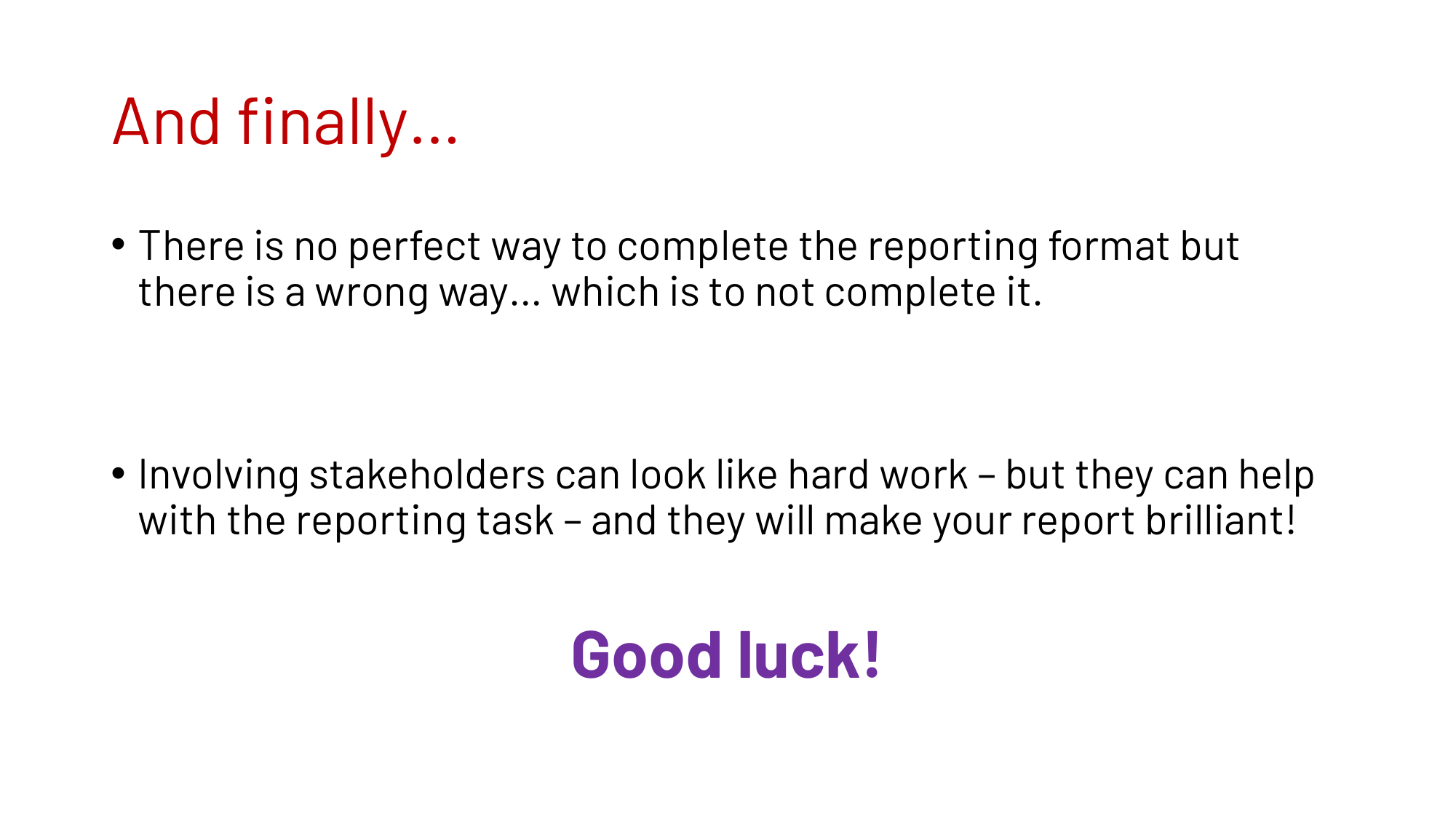

# And finally…
There is no perfect way to complete the reporting format but there is a wrong way… which is to not complete it.

Involving stakeholders can look like hard work – but they can help with the reporting task – and they will make your report brilliant!

Good luck!